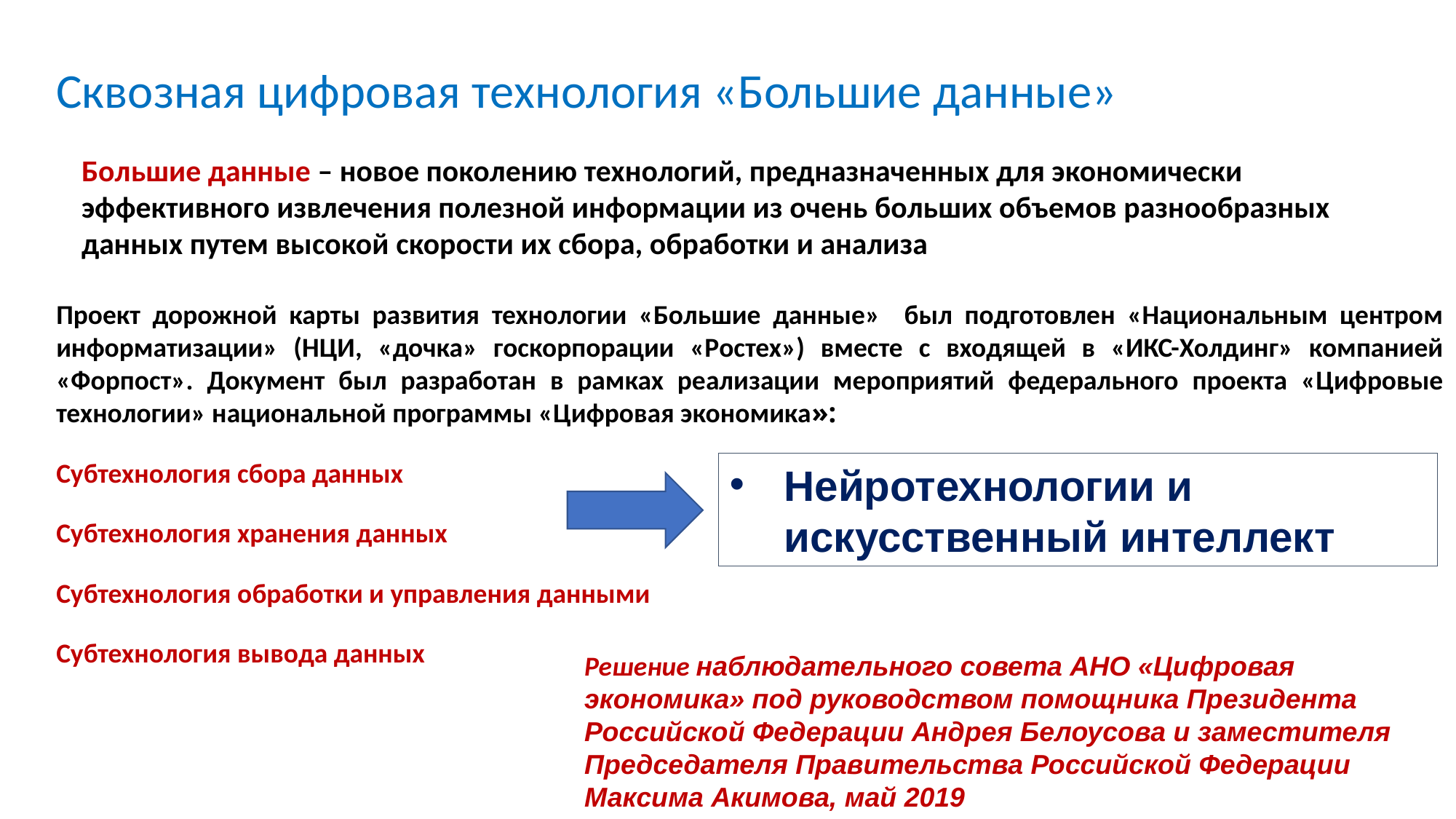

# Сквозная цифровая технология «Большие данные»
Большие данные – новое поколению технологий, предназначенных для экономически эффективного извлечения полезной информации из очень больших объемов разнообразных данных путем высокой скорости их сбора, обработки и анализа
Проект дорожной карты развития технологии «Большие данные»  был подготовлен «Национальным центром информатизации» (НЦИ, «дочка» госкорпорации «Ростех») вместе с входящей в «ИКС-Холдинг» компанией «Форпост». Документ был разработан в рамках реализации мероприятий федерального проекта «Цифровые технологии» национальной программы «Цифровая экономика»:
Субтехнология сбора данных
Субтехнология хранения данных
Субтехнология обработки и управления данными
Субтехнология вывода данных

Нейротехнологии и искусственный интеллект

Решение наблюдательного совета АНО «Цифровая экономика» под руководством помощника Президента Российской Федерации Андрея Белоусова и заместителя Председателя Правительства Российской Федерации Максима Акимова, май 2019